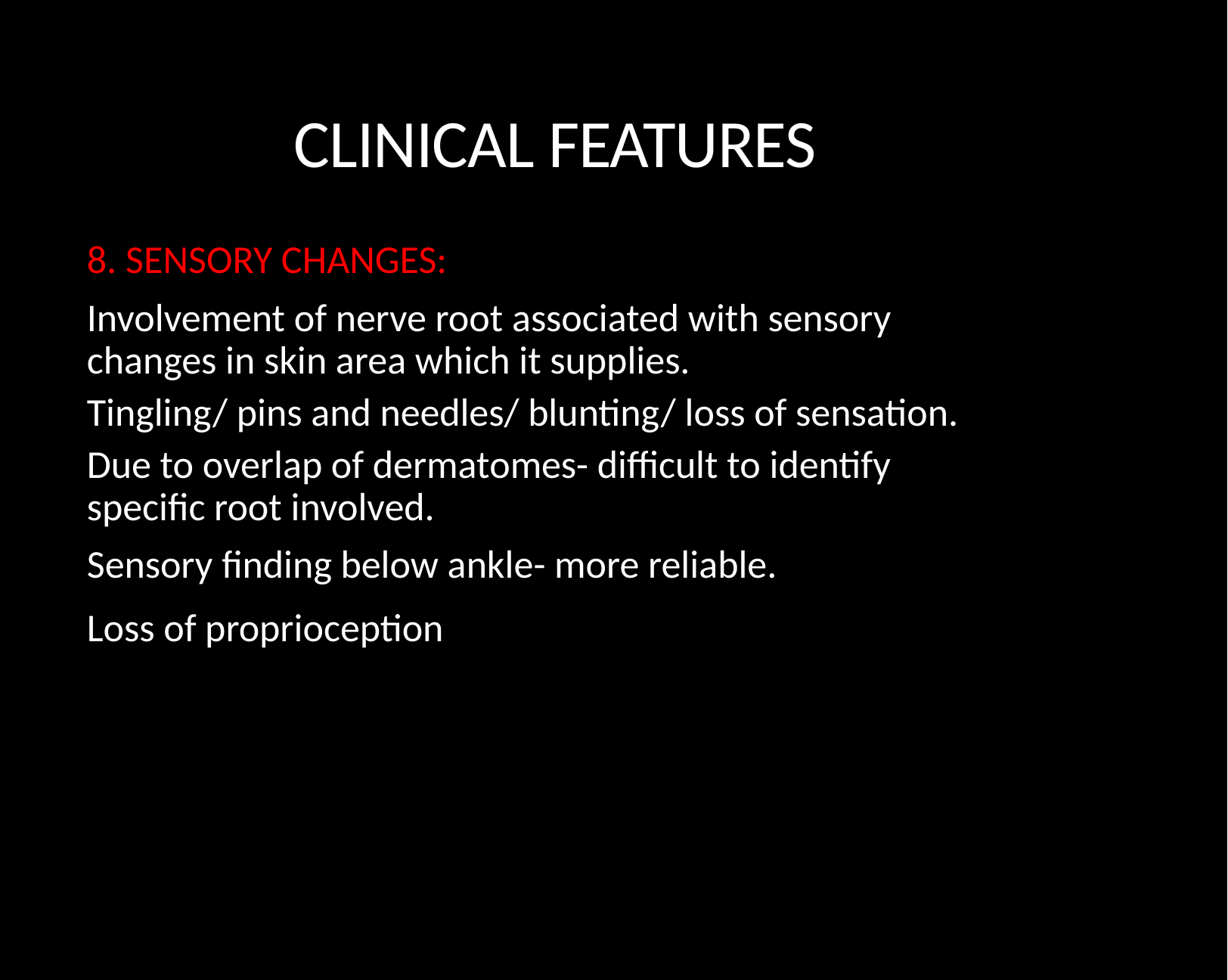

CLINICAL FEATURES
8. SENSORY CHANGES:
Involvement of nerve root associated with sensory changes in skin area which it supplies.
Tingling/ pins and needles/ blunting/ loss of sensation.
Due to overlap of dermatomes- difficult to identify specific root involved.
Sensory finding below ankle- more reliable.
Loss of proprioception